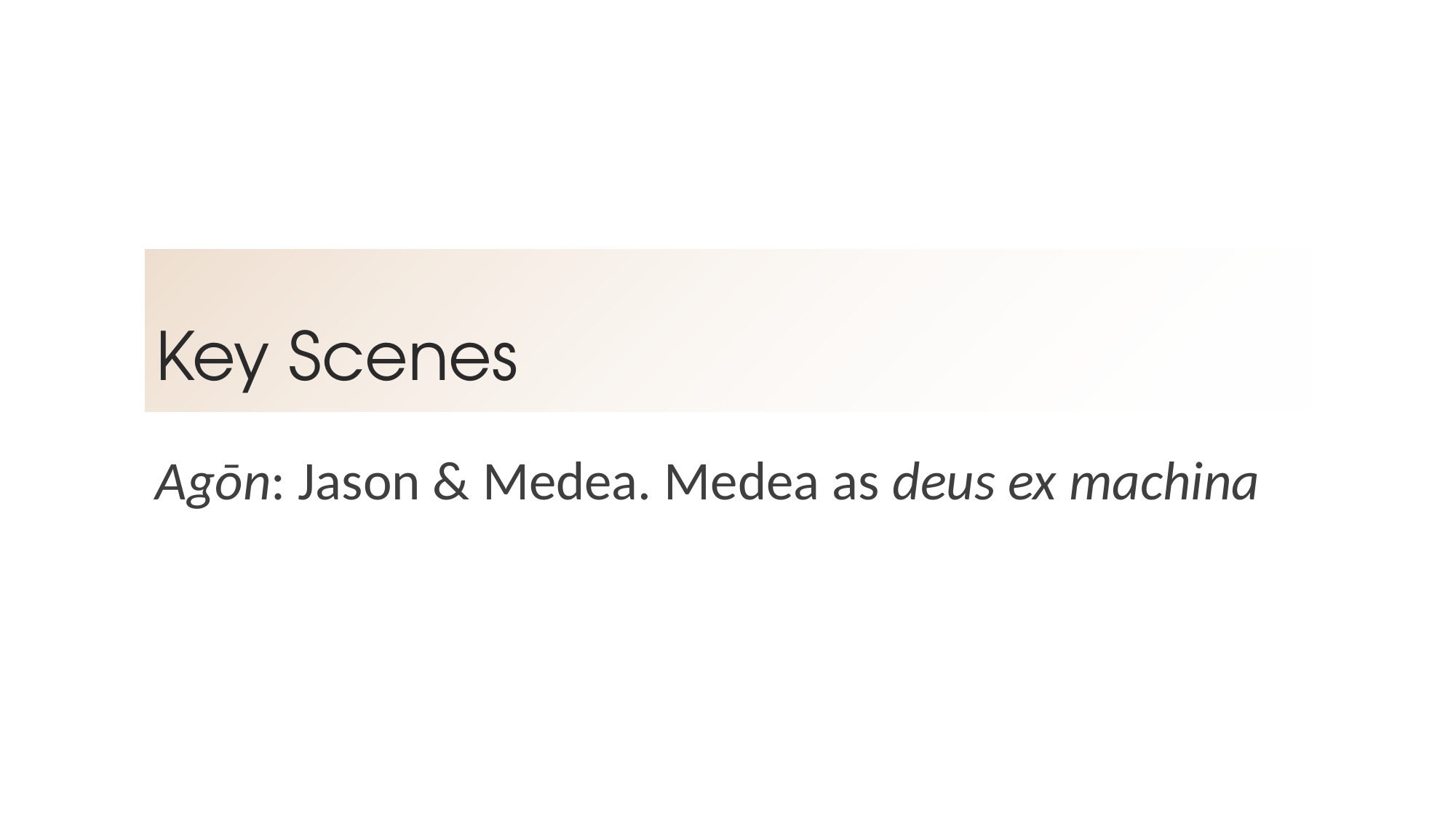

# Key Scenes
Agōn: Jason & Medea. Medea as deus ex machina